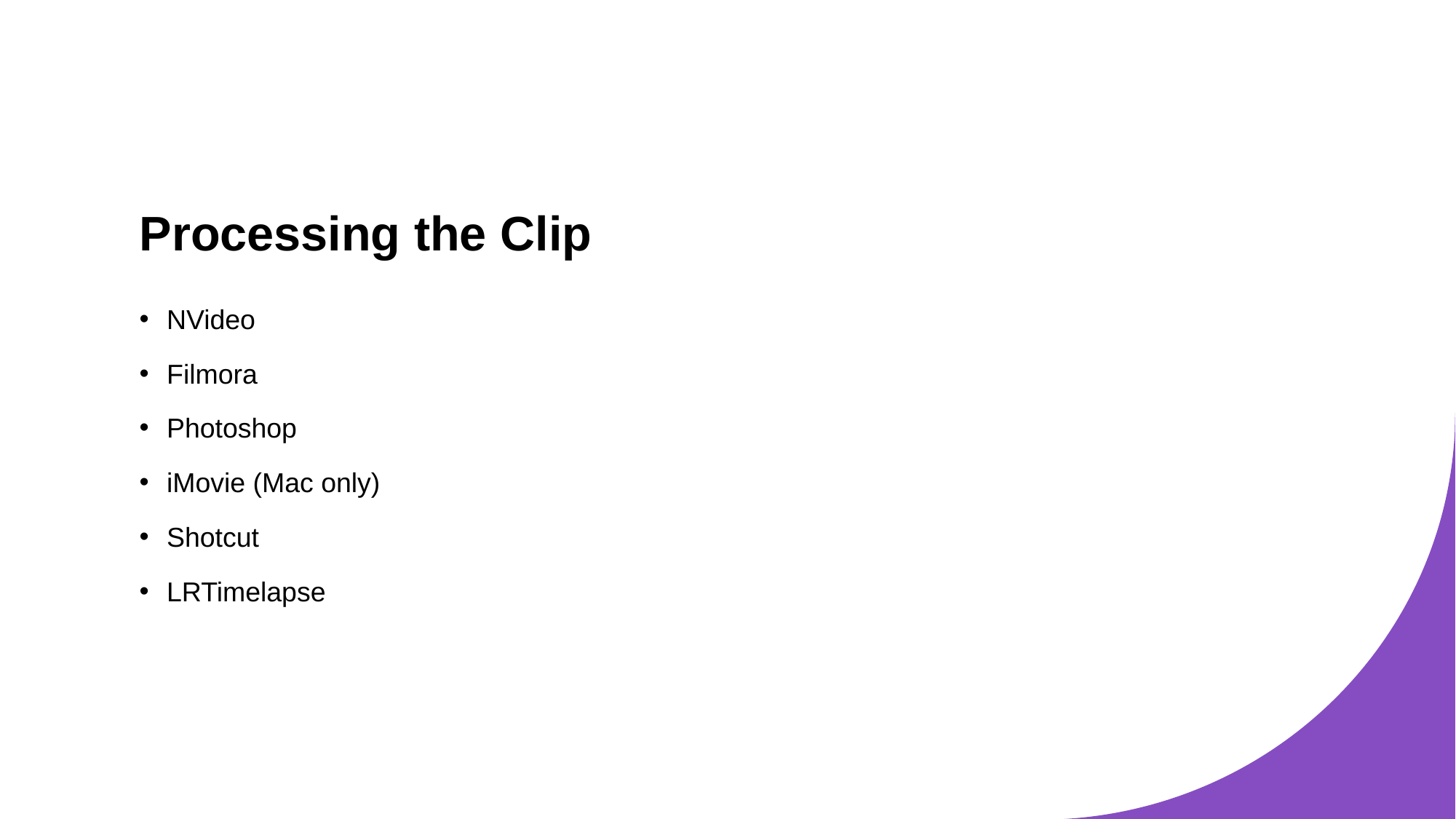

# Processing the Clip
NVideo
Filmora
Photoshop
iMovie (Mac only)
Shotcut
LRTimelapse